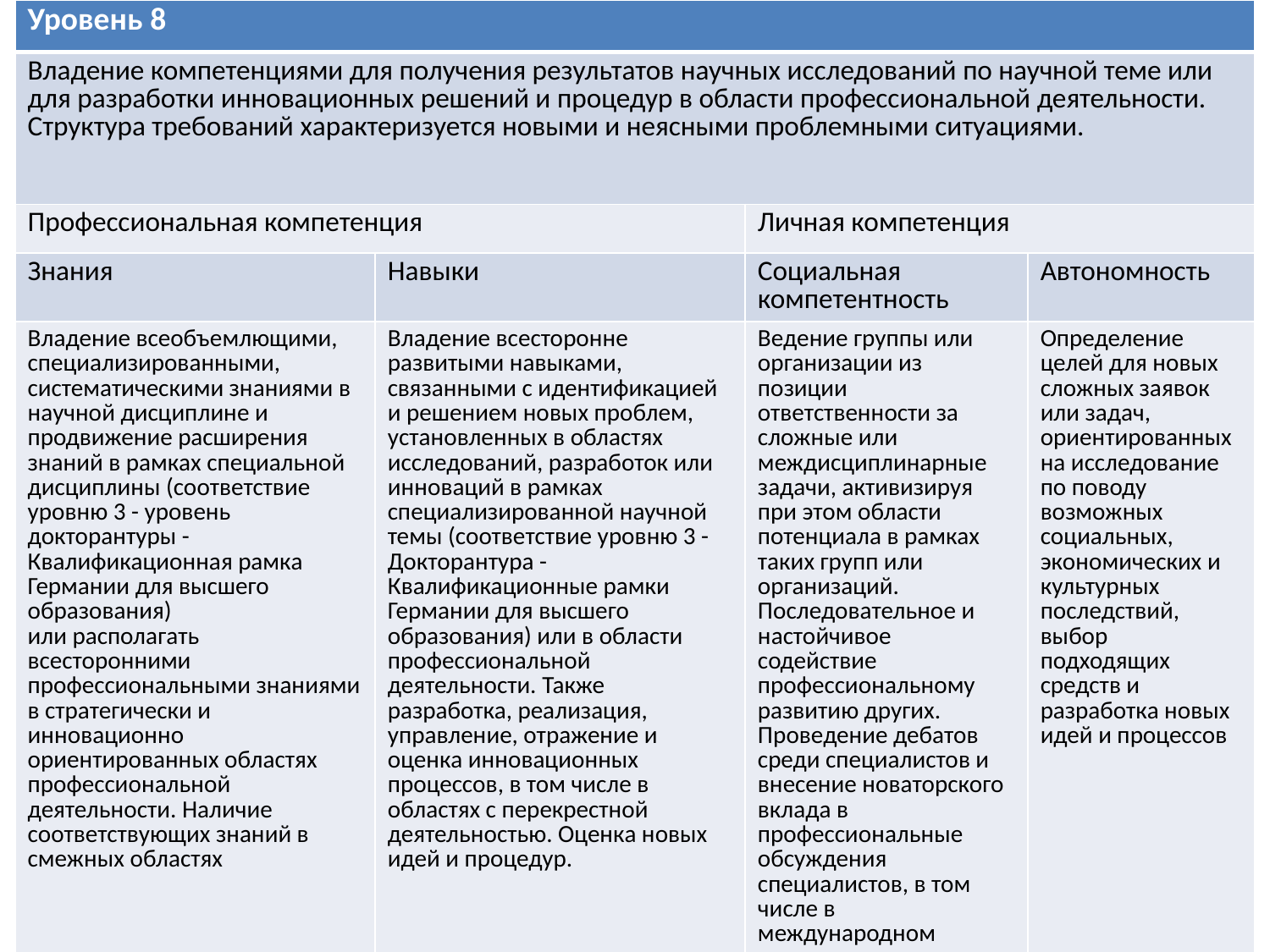

| Уровень 8 |  |  |  |
| --- | --- | --- | --- |
| Владение компетенциями для получения результатов научных исследований по научной теме или для разработки инновационных решений и процедур в области профессиональной деятельности. Структура требований характеризуется новыми и неясными проблемными ситуациями. |  |  |  |
| Профессиональная компетенция |  | Личная компетенция |  |
| Знания | Навыки | Социальная компетентность | Автономность |
| Владение всеобъемлющими, специализированными, систематическими знаниями в научной дисциплине и продвижение расширения знаний в рамках специальной дисциплины (соответствие уровню 3 - уровень докторантуры -Квалификационная рамка Германии для высшего образования) или располагать всесторонними профессиональными знаниями в стратегически и инновационно ориентированных областях профессиональной деятельности. Наличие соответствующих знаний в смежных областях | Владение всесторонне развитыми навыками, связанными с идентификацией и решением новых проблем, установленных в областях исследований, разработок или инноваций в рамках специализированной научной темы (соответствие уровню 3 - Докторантура - Квалификационные рамки Германии для высшего образования) или в области профессиональной деятельности. Также разработка, реализация, управление, отражение и оценка инновационных процессов, в том числе в областях с перекрестной деятельностью. Оценка новых идей и процедур. | Ведение группы или организации из позиции ответственности за сложные или междисциплинарные задачи, активизируя при этом области потенциала в рамках таких групп или организаций. Последовательное и настойчивое содействие профессиональному развитию других. Проведение дебатов среди специалистов и внесение новаторского вклада в профессиональные обсуждения специалистов, в том числе в международном контексте | Определение целей для новых сложных заявок или задач, ориентированных на исследование по поводу возможных социальных, экономических и культурных последствий, выбор подходящих средств и разработка новых идей и процессов |
v.gehmlich@hs-osnabrueck.de
27